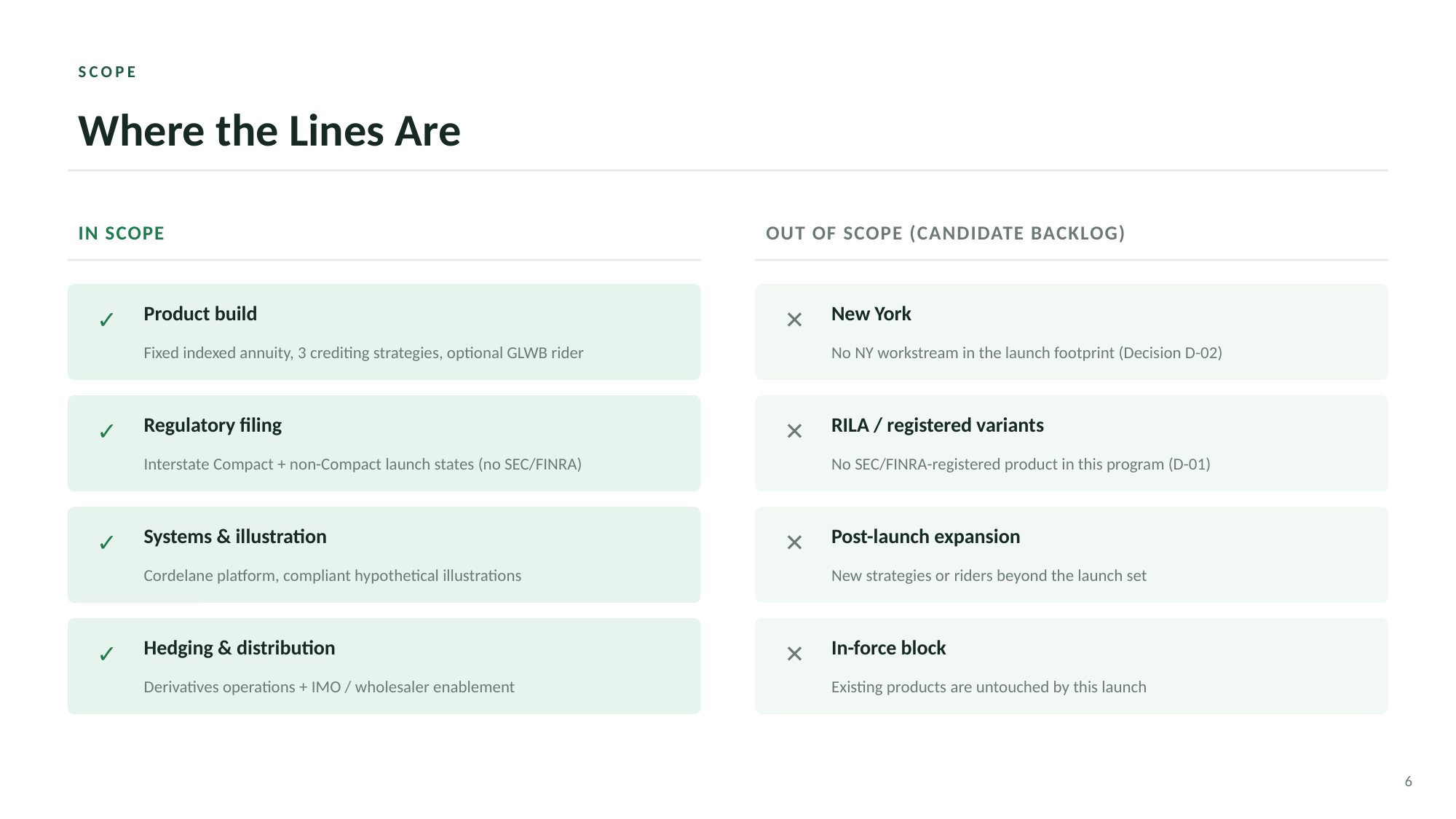

SCOPE
Where the Lines Are

IN SCOPE
OUT OF SCOPE (CANDIDATE BACKLOG)

Product build
New York
✓
✕
Fixed indexed annuity, 3 crediting strategies, optional GLWB rider
No NY workstream in the launch footprint (Decision D-02)

Regulatory filing
RILA / registered variants
✓
✕
Interstate Compact + non-Compact launch states (no SEC/FINRA)
No SEC/FINRA-registered product in this program (D-01)

Systems & illustration
Post-launch expansion
✓
✕
Cordelane platform, compliant hypothetical illustrations
New strategies or riders beyond the launch set

Hedging & distribution
In-force block
✓
✕
Derivatives operations + IMO / wholesaler enablement
Existing products are untouched by this launch
6